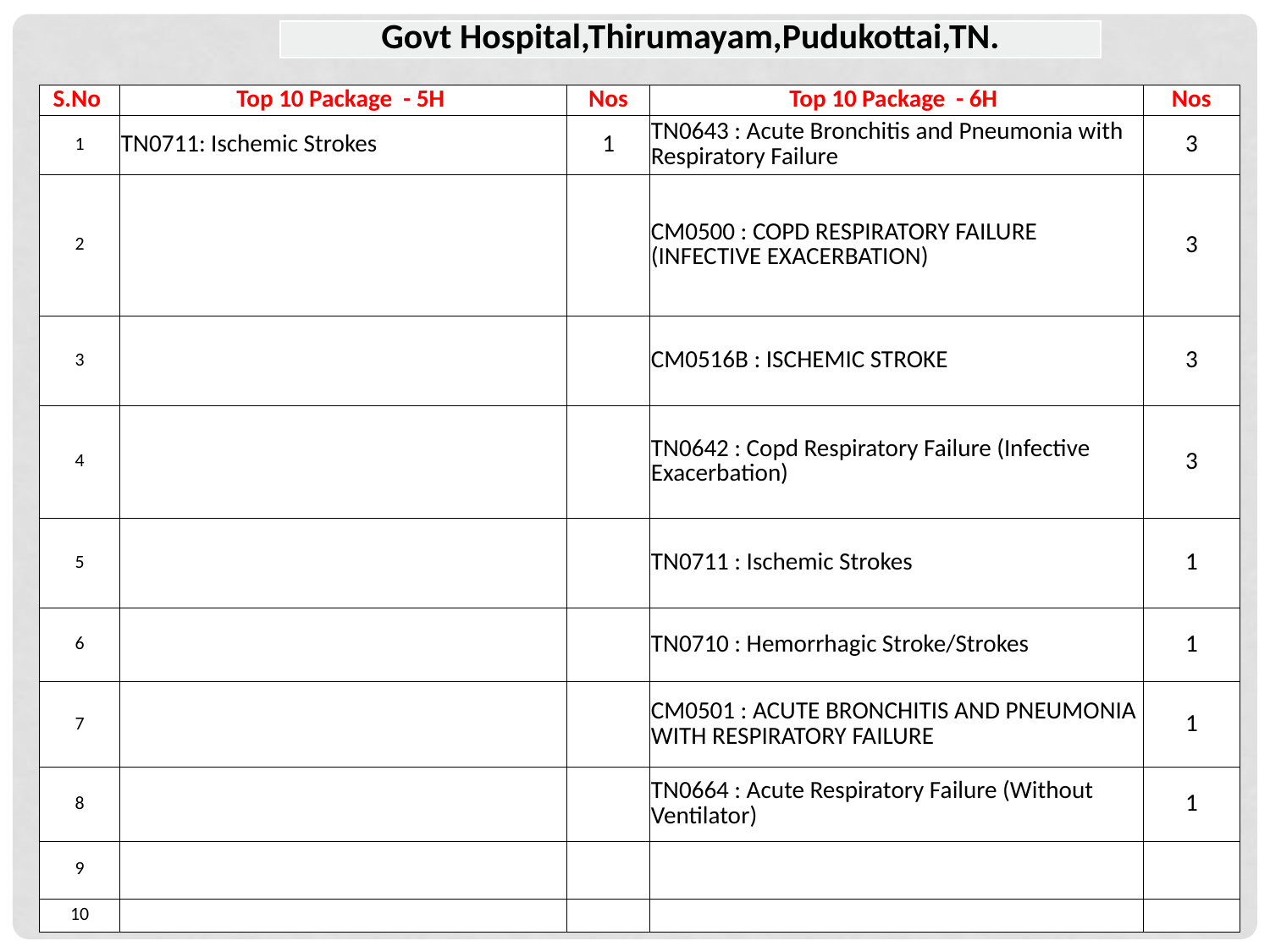

| Govt Hospital,Thirumayam,Pudukottai,TN. |
| --- |
| S.No | Top 10 Package - 5H | Nos | Top 10 Package - 6H | Nos |
| --- | --- | --- | --- | --- |
| 1 | TN0711: Ischemic Strokes | 1 | TN0643 : Acute Bronchitis and Pneumonia with Respiratory Failure | 3 |
| 2 |  |  | CM0500 : COPD RESPIRATORY FAILURE (INFECTIVE EXACERBATION) | 3 |
| 3 |  |  | CM0516B : ISCHEMIC STROKE | 3 |
| 4 |  |  | TN0642 : Copd Respiratory Failure (Infective Exacerbation) | 3 |
| 5 |  |  | TN0711 : Ischemic Strokes | 1 |
| 6 |  |  | TN0710 : Hemorrhagic Stroke/Strokes | 1 |
| 7 |  |  | CM0501 : ACUTE BRONCHITIS AND PNEUMONIA WITH RESPIRATORY FAILURE | 1 |
| 8 |  |  | TN0664 : Acute Respiratory Failure (Without Ventilator) | 1 |
| 9 |  |  |  |  |
| 10 |  |  |  |  |